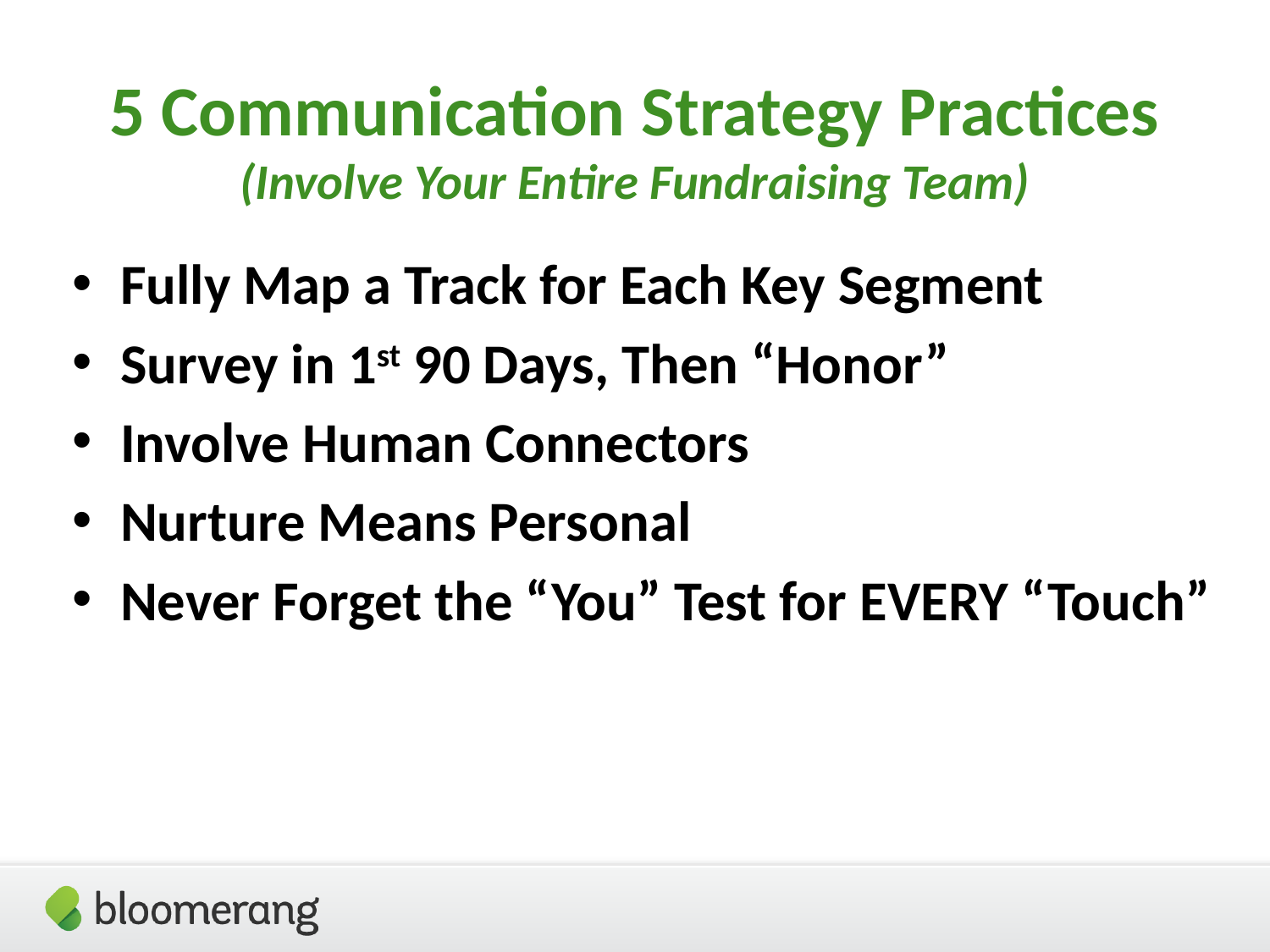

# 5 Communication Strategy Practices (Involve Your Entire Fundraising Team)
Fully Map a Track for Each Key Segment
Survey in 1st 90 Days, Then “Honor”
Involve Human Connectors
Nurture Means Personal
Never Forget the “You” Test for EVERY “Touch”